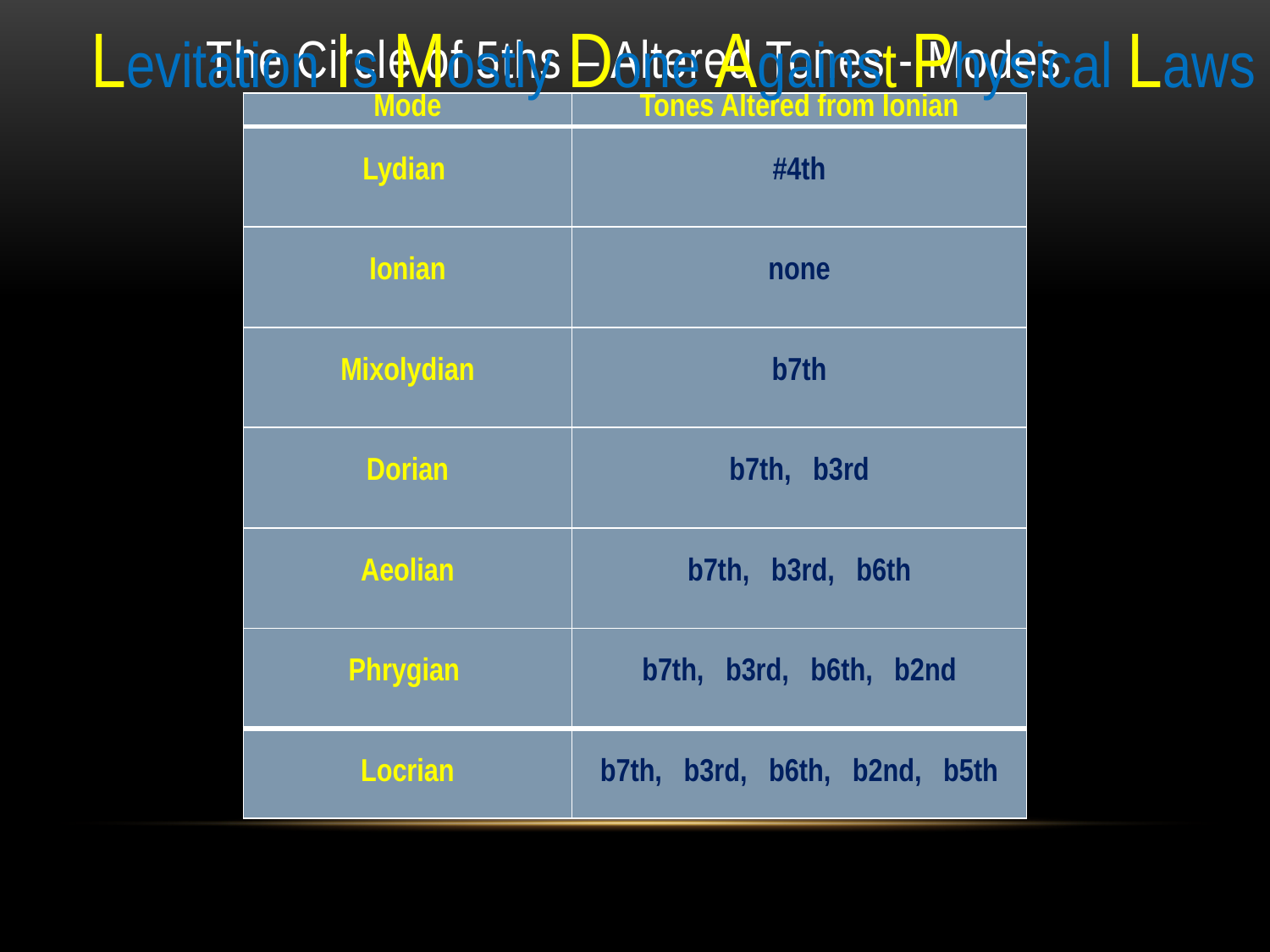

# The Circle of 5ths – Altered Tones - Modes
Levitation Is Mostly Done Against Physical Laws
| Mode | Tones Altered from Ionian |
| --- | --- |
| Lydian | #4th |
| Ionian | none |
| Mixolydian | b7th |
| Dorian | b7th, b3rd |
| Aeolian | b7th, b3rd, b6th |
| Phrygian | b7th, b3rd, b6th, b2nd |
| Locrian | b7th, b3rd, b6th, b2nd, b5th |